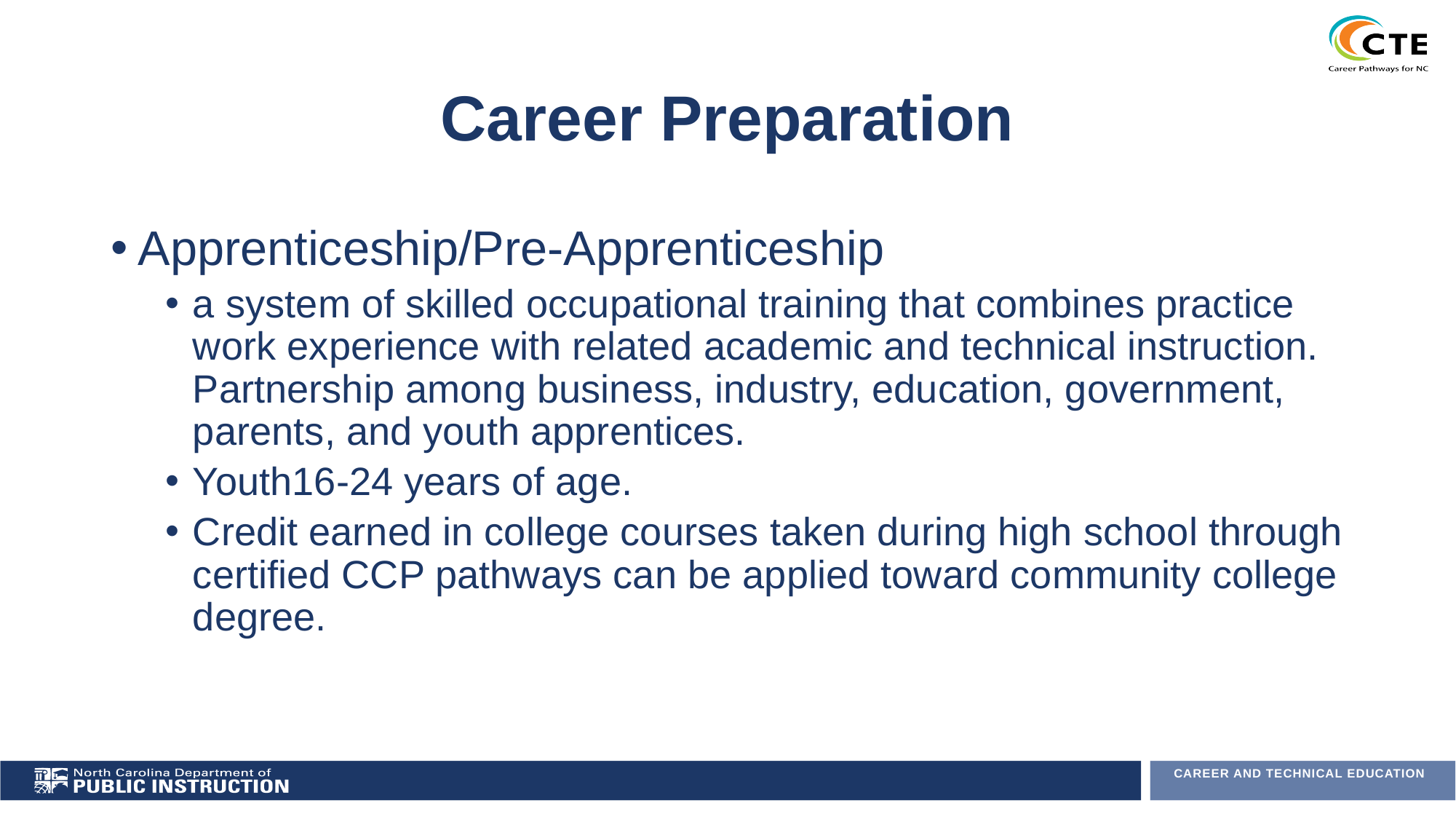

Regional Services Summer Conference 2022

# Career Preparation
Apprenticeship/Pre-Apprenticeship
a system of skilled occupational training that combines practice work experience with related academic and technical instruction. Partnership among business, industry, education, government, parents, and youth apprentices.
Youth16-24 years of age.
Credit earned in college courses taken during high school through certified CCP pathways can be applied toward community college degree.